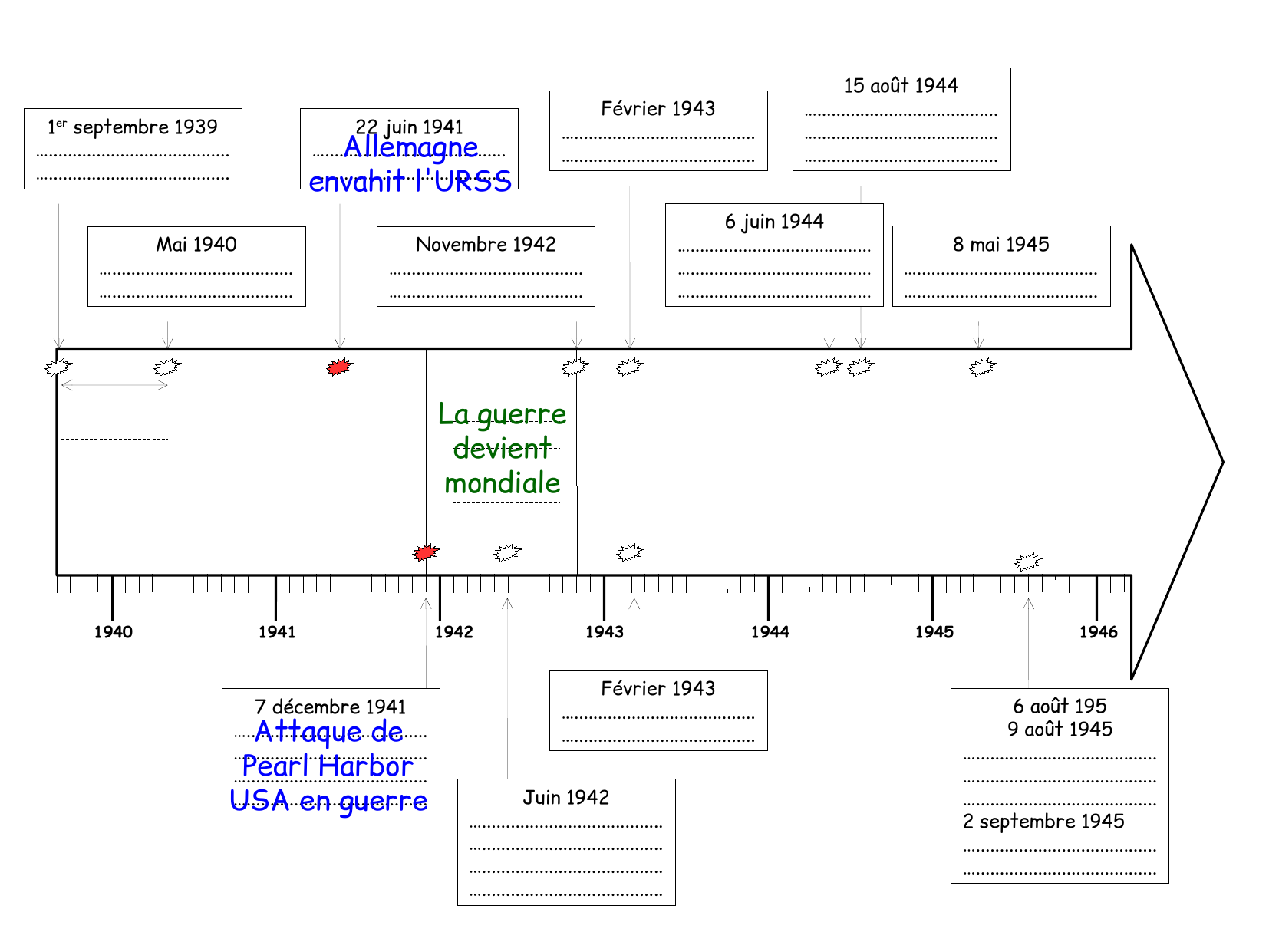

15 août 1944
…......................................
…......................................
…......................................
Février 1943
…......................................
…......................................
1er septembre 1939
…......................................
…......................................
22 juin 1941
…......................................
…......................................
Allemagne envahit l'URSS

6 juin 1944
…......................................
…......................................
…......................................

8 mai 1945
…......................................
…......................................
Mai 1940
…......................................
…......................................
Novembre 1942
…......................................
…......................................

La guerre devient mondiale

1940
1941
1942
1943
1944
1945
1946
Février 1943
…......................................
…......................................
6 août 195
9 août 1945
…......................................
…......................................
…......................................
2 septembre 1945
…......................................
…......................................
7 décembre 1941
…......................................
…......................................
…......................................
…......................................
Attaque de Pearl Harbor
USA en guerre
Juin 1942
…......................................
…......................................
…......................................
…......................................